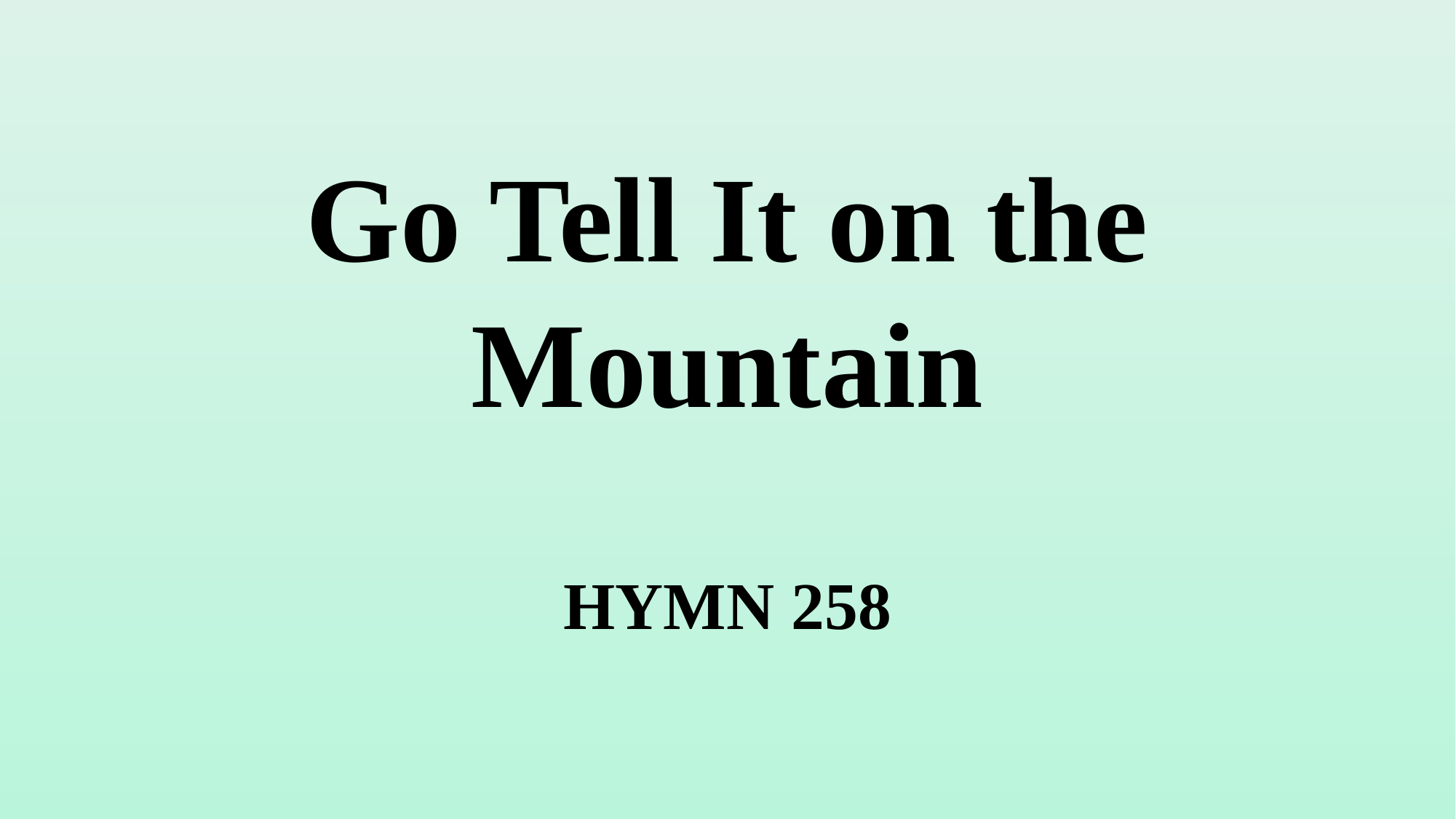

# Go Tell It on the Mountain HYMN 258